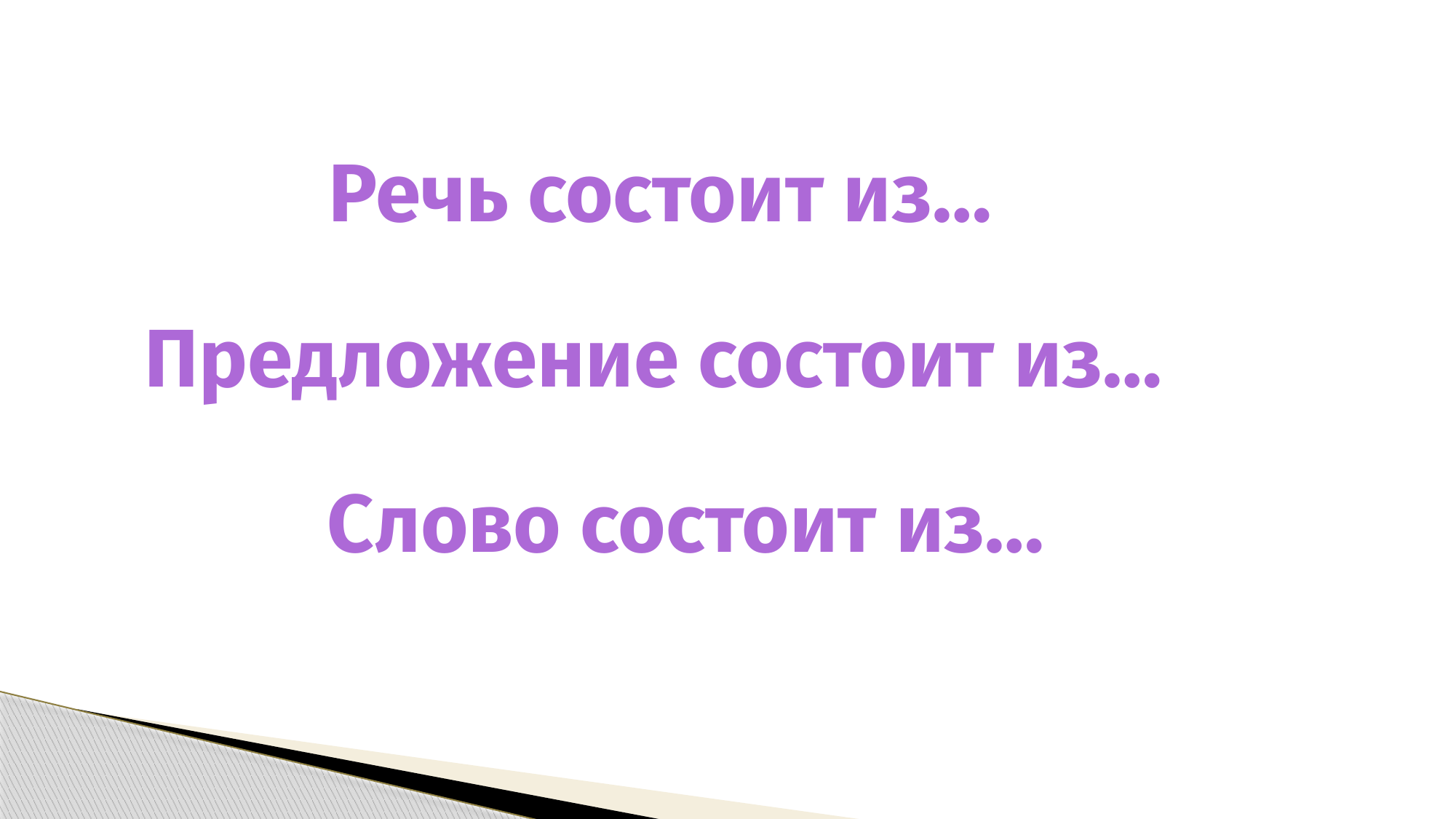

Речь состоит из…
Предложение состоит из…
   Слово состоит из…